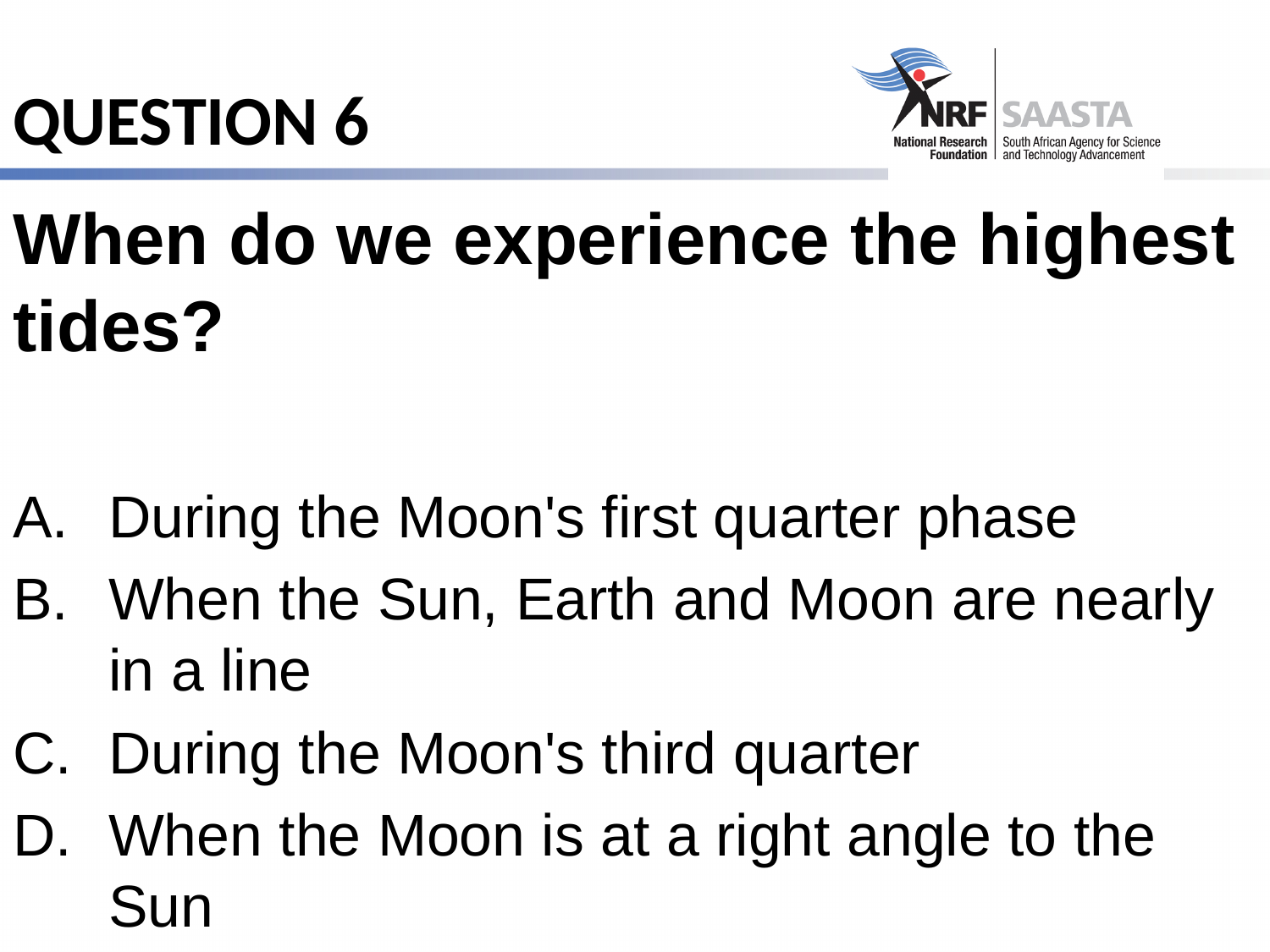

# QUESTION 6
When do we experience the highest tides?

During the Moon's first quarter phase
When the Sun, Earth and Moon are nearly in a line
During the Moon's third quarter
When the Moon is at a right angle to the Sun